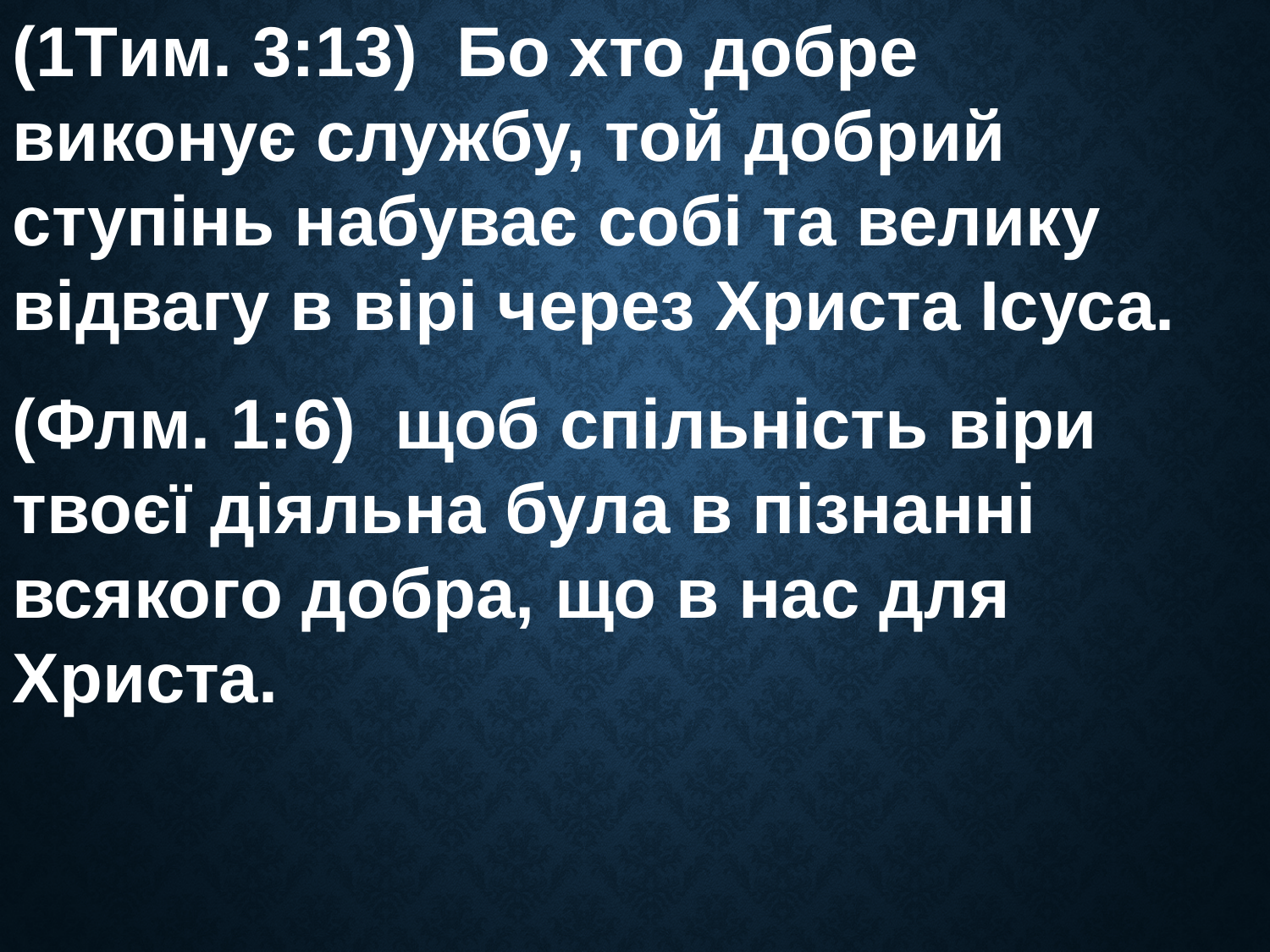

(1Tим. 3:13)  Бо хто добре виконує службу, той добрий ступінь набуває собі та велику відвагу в вірі через Христа Ісуса.

(Флм. 1:6)  щоб спільність віри твоєї діяльна була в пізнанні всякого добра, що в нас для Христа.